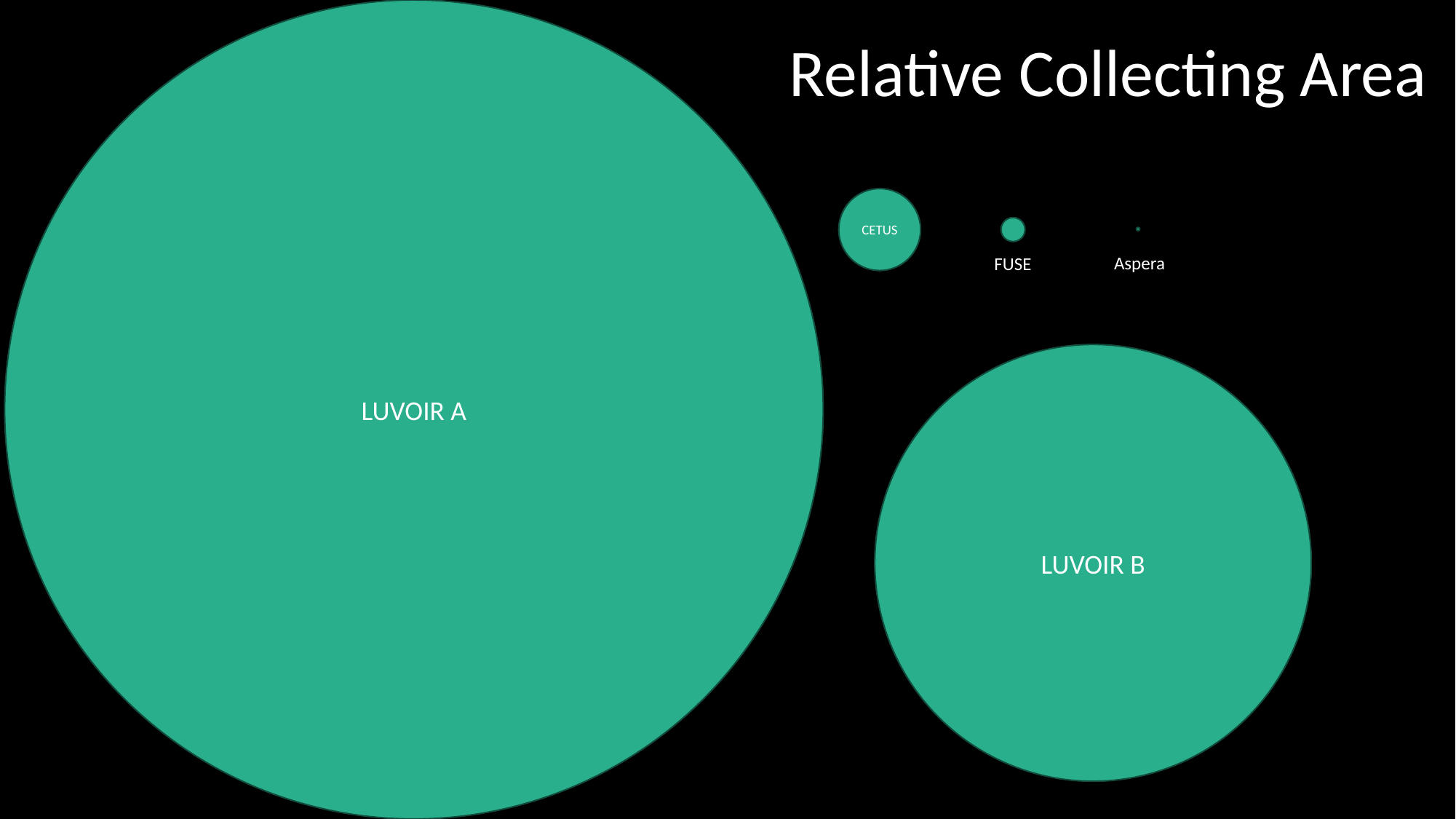

LUVOIR A
Relative Collecting Area
CETUS

Aspera
FUSE
LUVOIR B